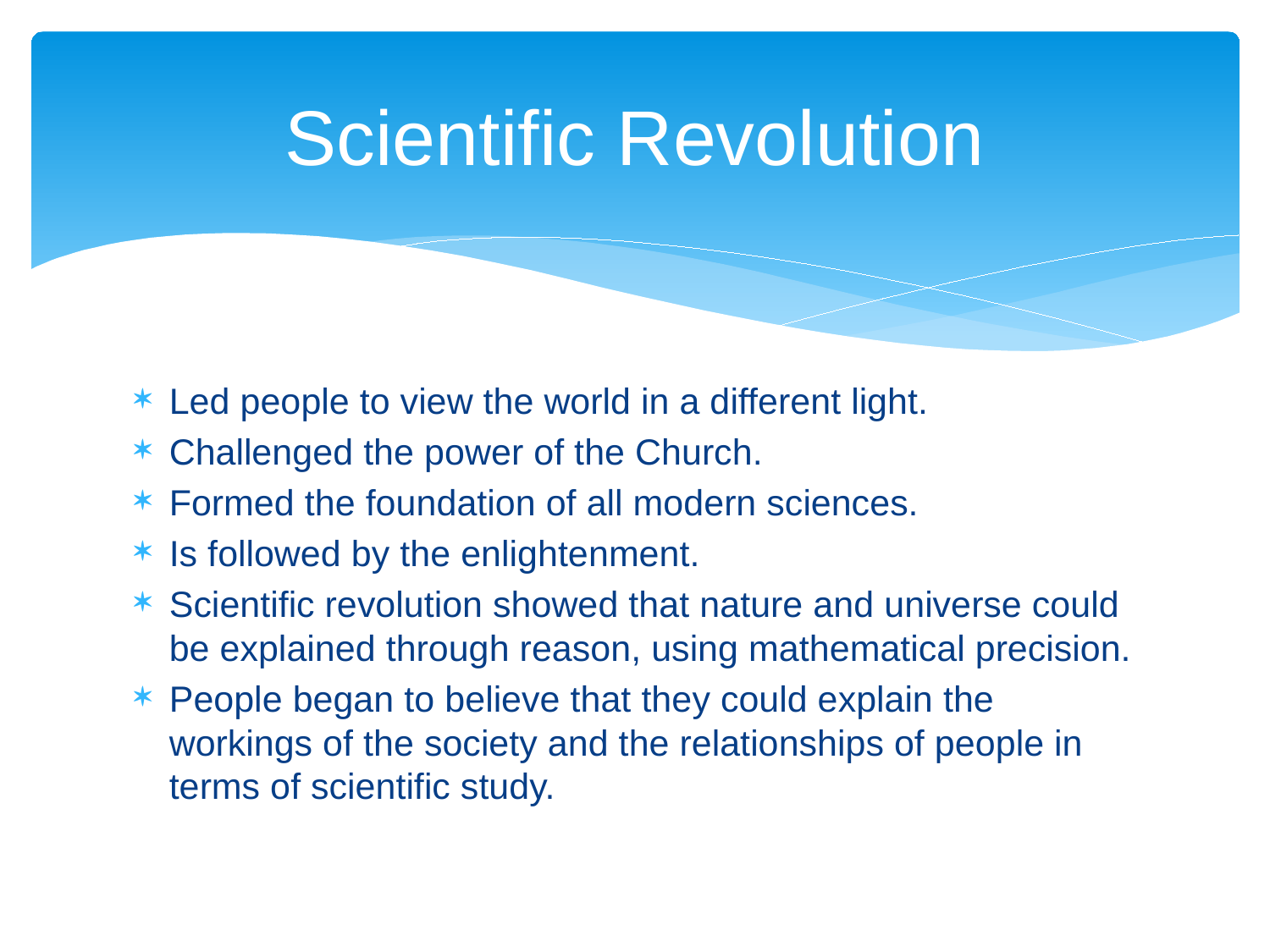

# Scientific Revolution
Led people to view the world in a different light.
Challenged the power of the Church.
Formed the foundation of all modern sciences.
Is followed by the enlightenment.
Scientific revolution showed that nature and universe could be explained through reason, using mathematical precision.
People began to believe that they could explain the workings of the society and the relationships of people in terms of scientific study.